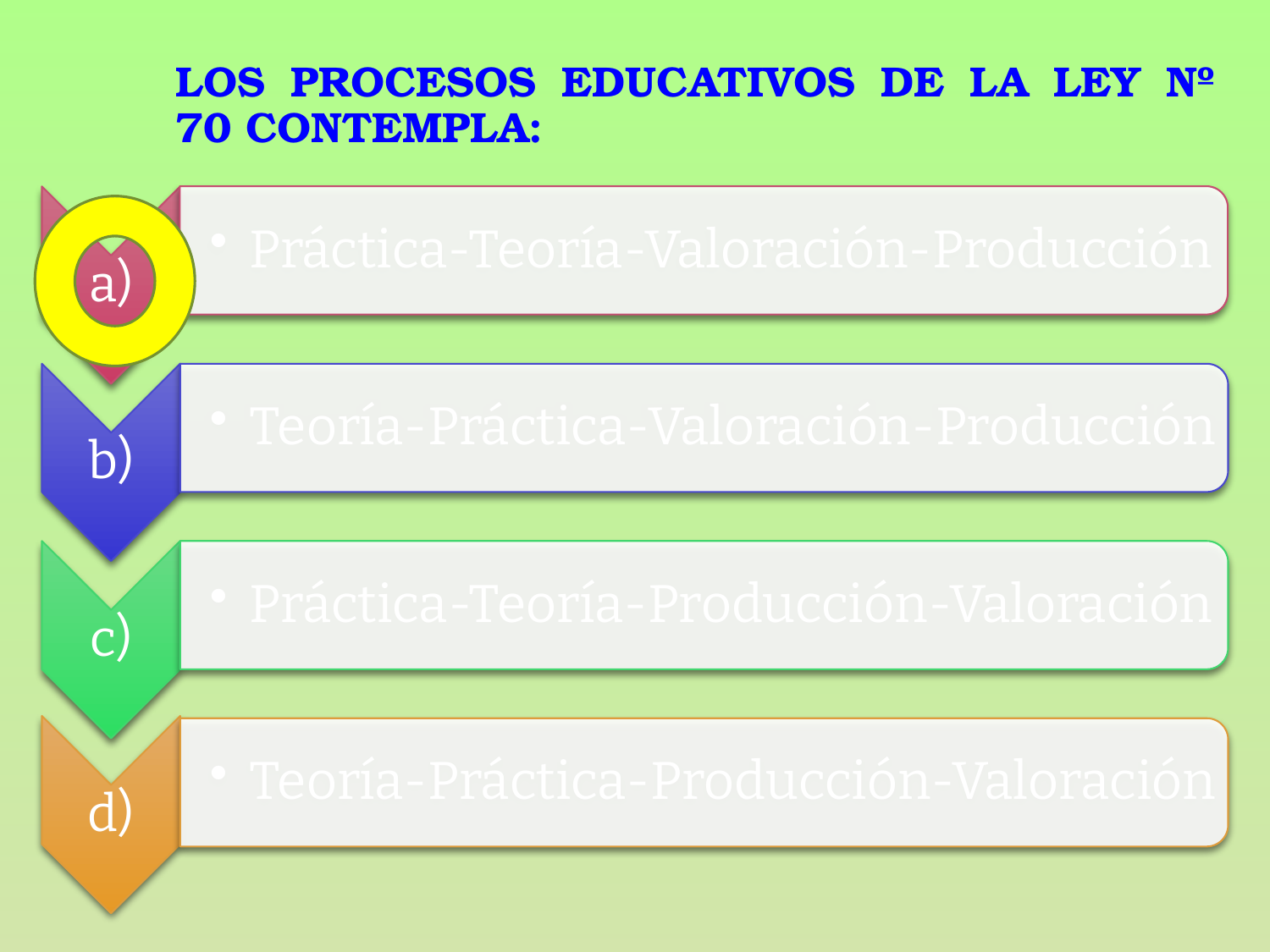

# Los procesos educativos de la ley nº 70 contempla:
a)
Práctica-Teoría-Valoración-Producción
b)
Teoría-Práctica-Valoración-Producción
c)
Práctica-Teoría-Producción-Valoración
d)
Teoría-Práctica-Producción-Valoración